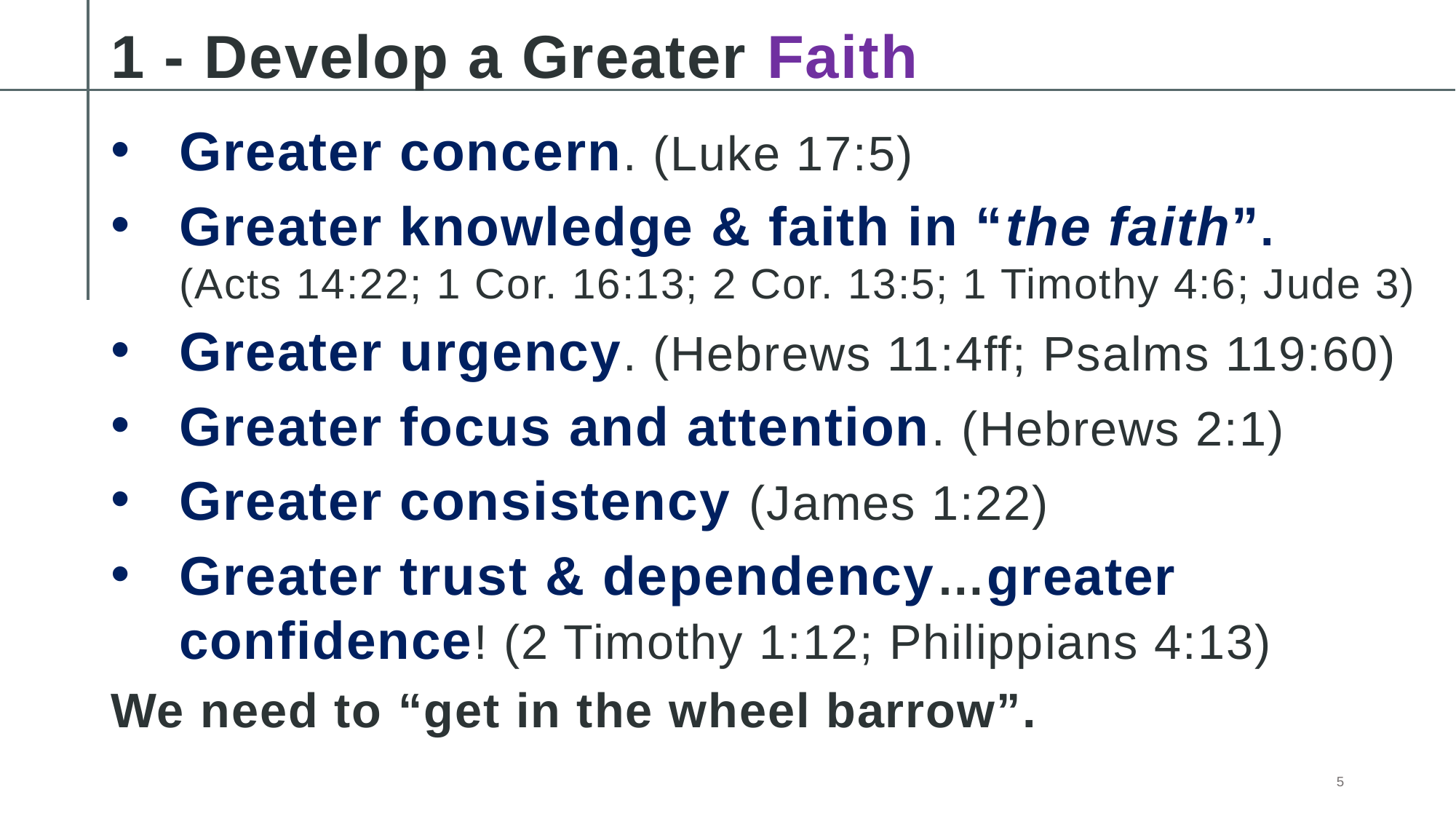

# 1 - Develop a Greater Faith
Greater concern. (Luke 17:5)
Greater knowledge & faith in “the faith”.
(Acts 14:22; 1 Cor. 16:13; 2 Cor. 13:5; 1 Timothy 4:6; Jude 3)
Greater urgency. (Hebrews 11:4ff; Psalms 119:60)
Greater focus and attention. (Hebrews 2:1)
Greater consistency (James 1:22)
Greater trust & dependency…greater confidence! (2 Timothy 1:12; Philippians 4:13)
We need to “get in the wheel barrow”.
5